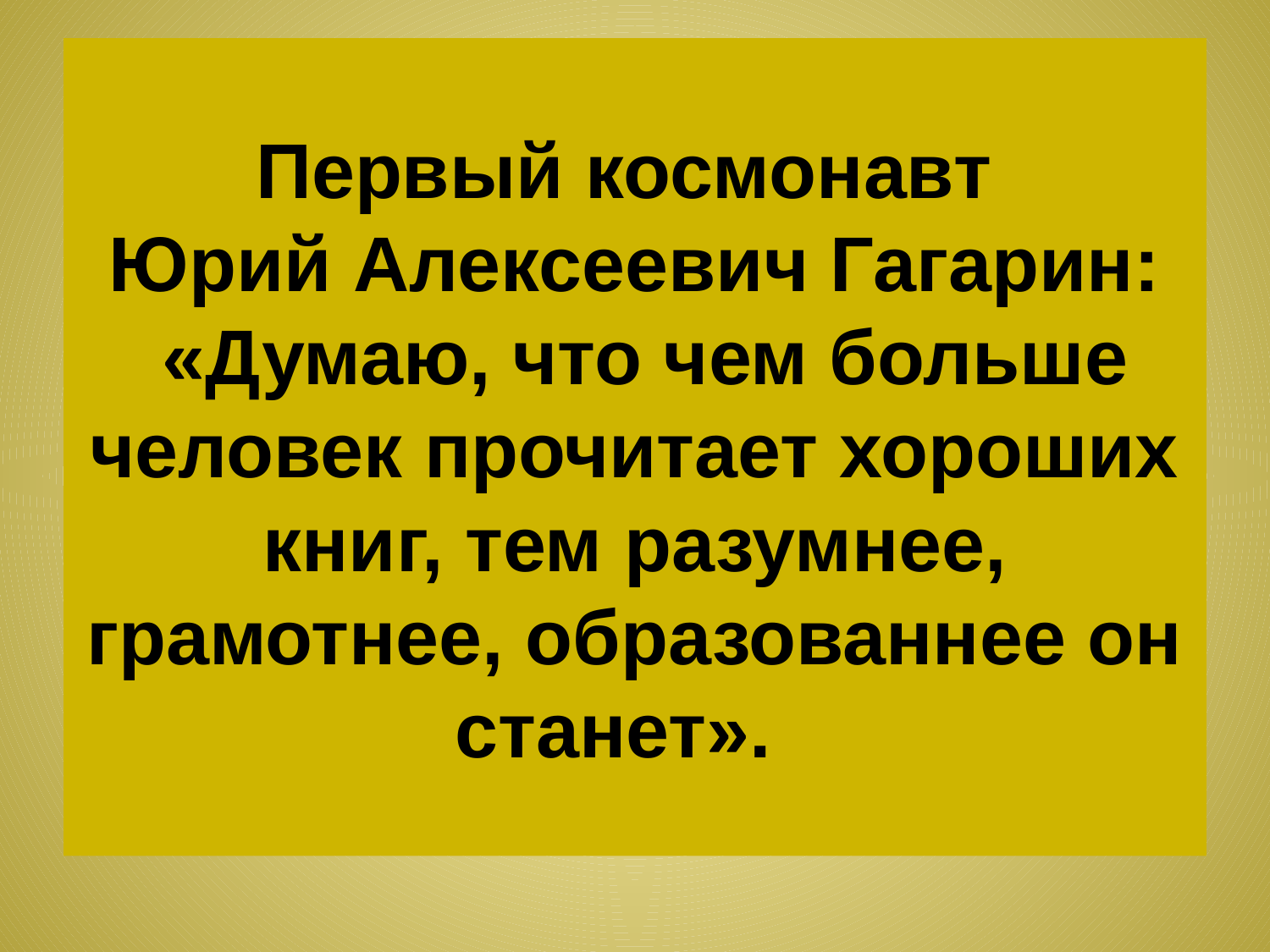

# Первый космонавт Юрий Алексеевич Гагарин: «Думаю, что чем больше человек прочитает хороших книг, тем разумнее, грамотнее, образованнее он станет».